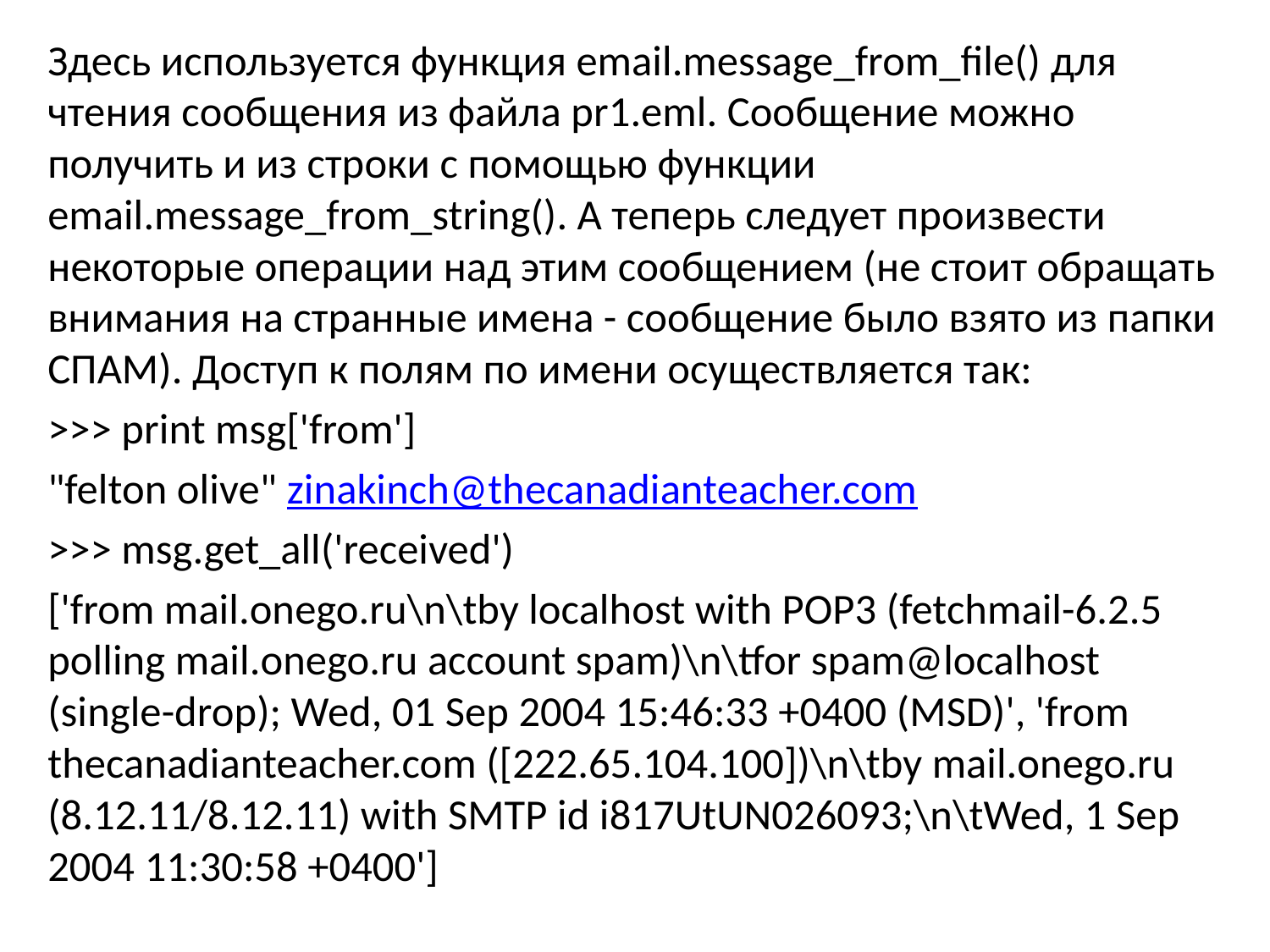

Здесь используется функция email.message_from_file() для чтения сообщения из файла pr1.eml. Сообщение можно получить и из строки с помощью функции email.message_from_string(). А теперь следует произвести некоторые операции над этим сообщением (не стоит обращать внимания на странные имена - сообщение было взято из папки СПАМ). Доступ к полям по имени осуществляется так:
>>> print msg['from']
"felton olive" zinakinch@thecanadianteacher.com
>>> msg.get_all('received')
['from mail.onego.ru\n\tby localhost with POP3 (fetchmail-6.2.5 polling mail.onego.ru account spam)\n\tfor spam@localhost (single-drop); Wed, 01 Sep 2004 15:46:33 +0400 (MSD)', 'from thecanadianteacher.com ([222.65.104.100])\n\tby mail.onego.ru (8.12.11/8.12.11) with SMTP id i817UtUN026093;\n\tWed, 1 Sep 2004 11:30:58 +0400']